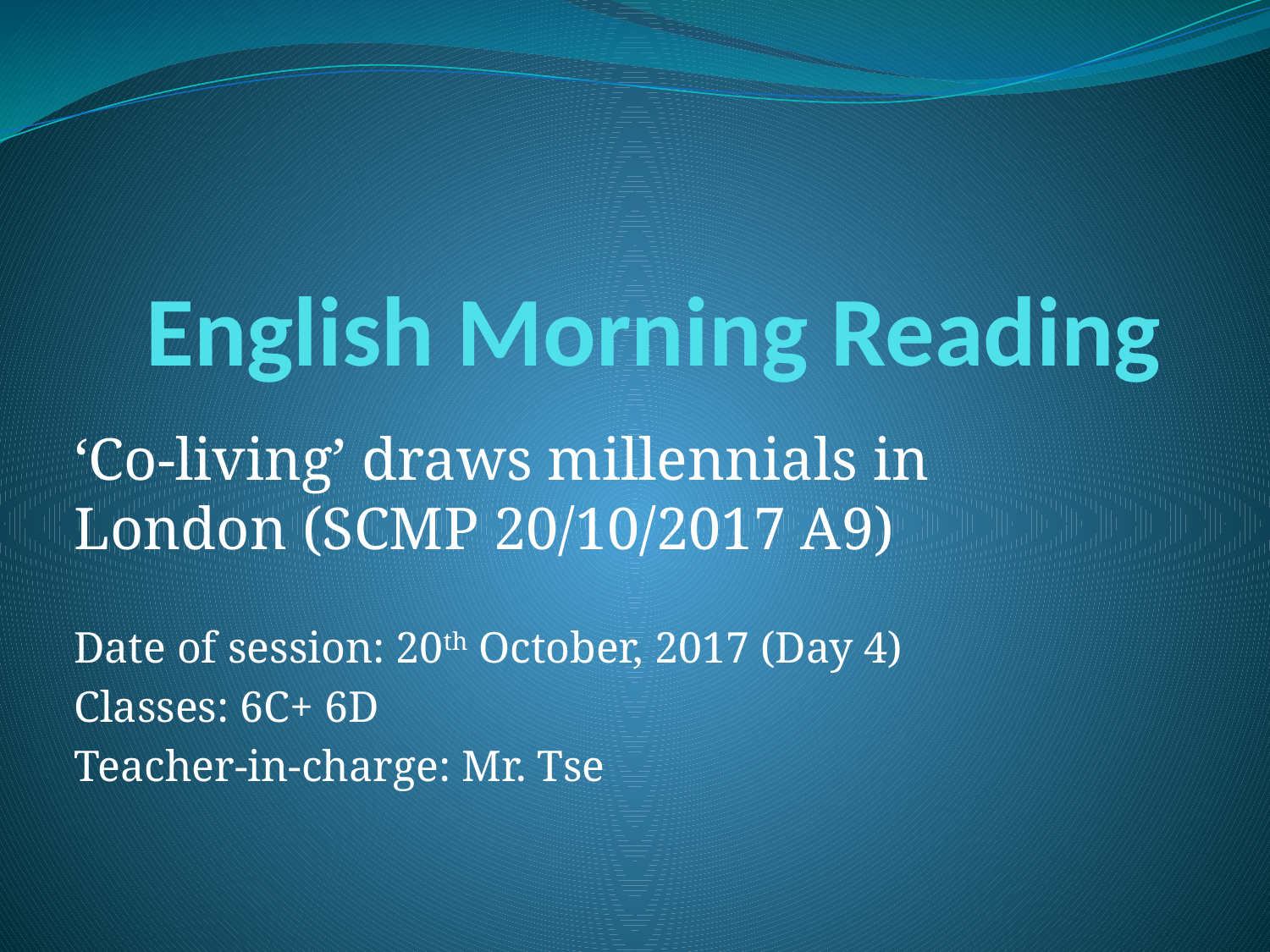

# English Morning Reading
‘Co-living’ draws millennials in London (SCMP 20/10/2017 A9)

Date of session: 20th October, 2017 (Day 4)
Classes: 6C+ 6D
Teacher-in-charge: Mr. Tse